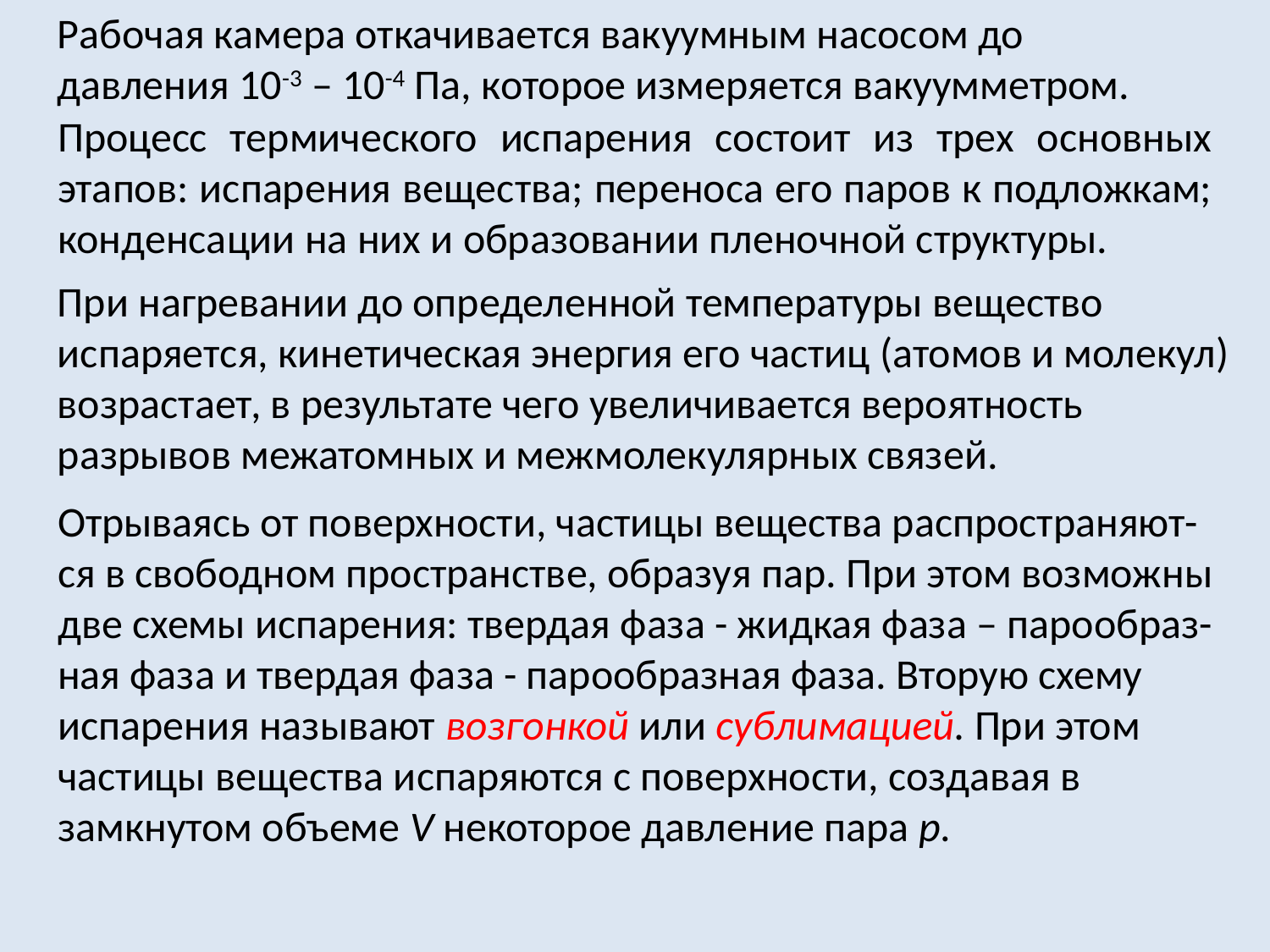

Рабочая камера откачивается вакуумным насосом до давления 10-3 – 10-4 Па, которое измеряется вакуумметром.
Процесс термического испарения состоит из трех основных этапов: испарения вещества; переноса его паров к подложкам; конденсации на них и образовании пленочной структуры.
При нагревании до определенной температуры вещество испаряется, кинетическая энергия его частиц (атомов и молекул) возрастает, в результате чего увеличивается вероятность разрывов межатомных и межмолекулярных связей.
Отрываясь от поверхности, частицы вещества распространяют-ся в свободном пространстве, образуя пар. При этом возможны две схемы испарения: твердая фаза - жидкая фаза – парообраз-ная фаза и твердая фаза - парообразная фаза. Вторую схему испарения называют возгонкой или сублимацией. При этом частицы вещества испаряются с поверхности, создавая в замкнутом объеме V некоторое давление пара р.